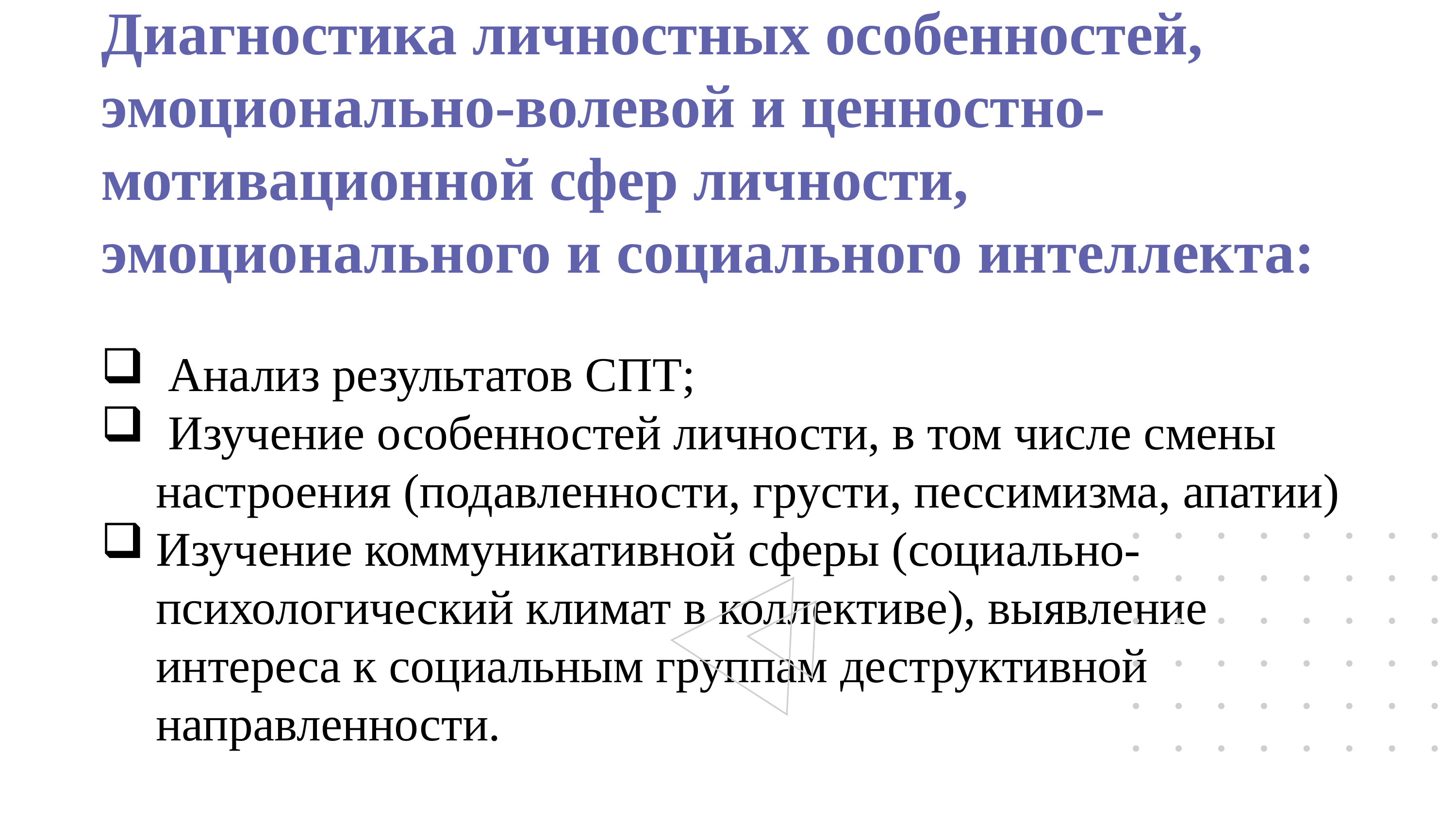

Диагностика личностных особенностей, эмоционально-волевой и ценностно-мотивационной сфер личности, эмоционального и социального интеллекта:

 Анализ результатов СПТ;
 Изучение особенностей личности, в том числе смены настроения (подавленности, грусти, пессимизма, апатии)
Изучение коммуникативной сферы (социально-психологический климат в коллективе), выявление интереса к социальным группам деструктивной направленности.